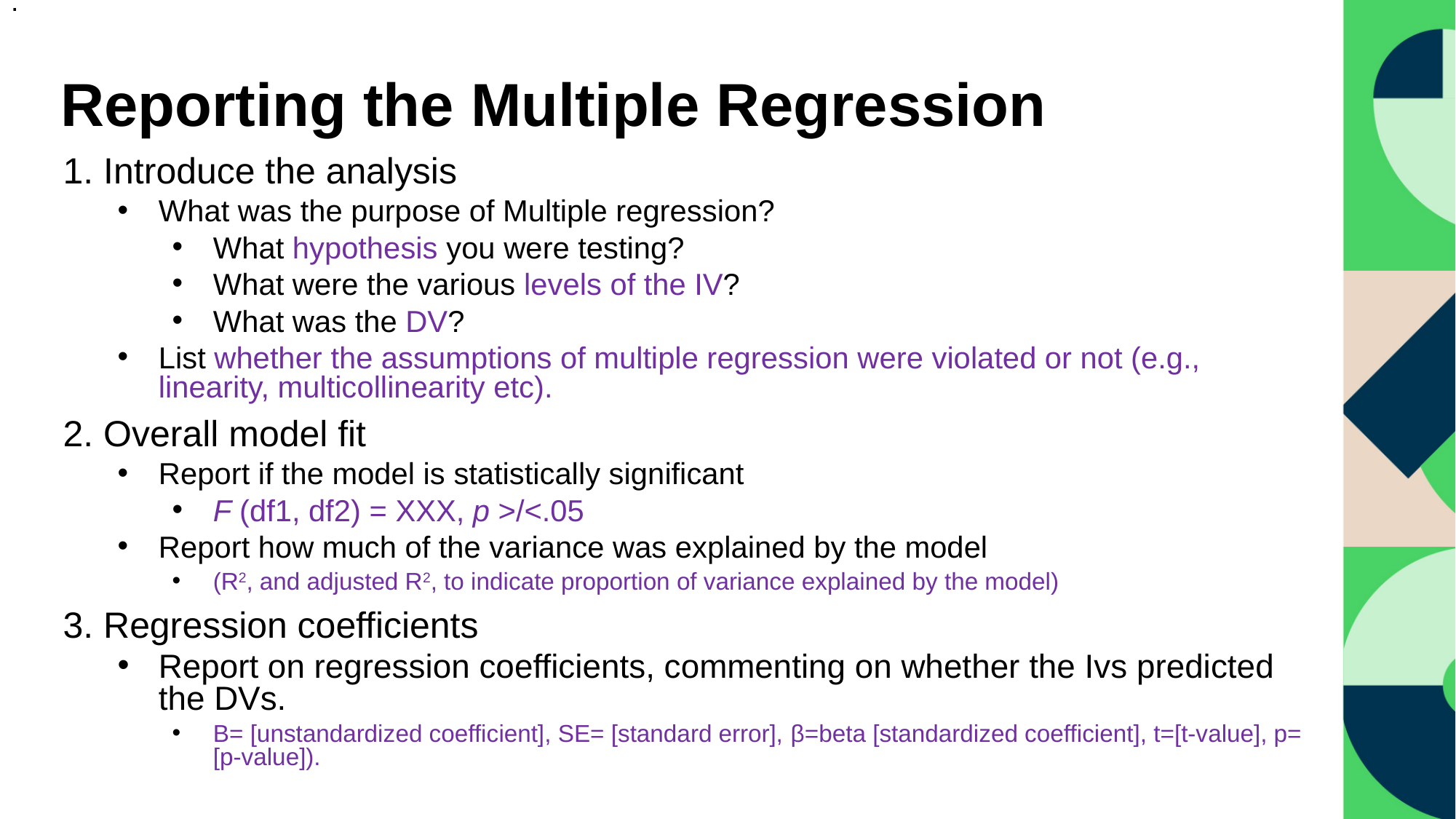

.
# Reporting the Multiple Regression
1. Introduce the analysis
What was the purpose of Multiple regression?
What hypothesis you were testing?
What were the various levels of the IV?
What was the DV?
List whether the assumptions of multiple regression were violated or not (e.g., linearity, multicollinearity etc).
2. Overall model fit
Report if the model is statistically significant
F (df1, df2) = XXX, p >/<.05
Report how much of the variance was explained by the model
(R2, and adjusted R2, to indicate proportion of variance explained by the model)
3. Regression coefficients
Report on regression coefficients, commenting on whether the Ivs predicted the DVs.
B= [unstandardized coefficient], SE= [standard error], β=beta [standardized coefficient], t=[t-value], p= [p-value]).